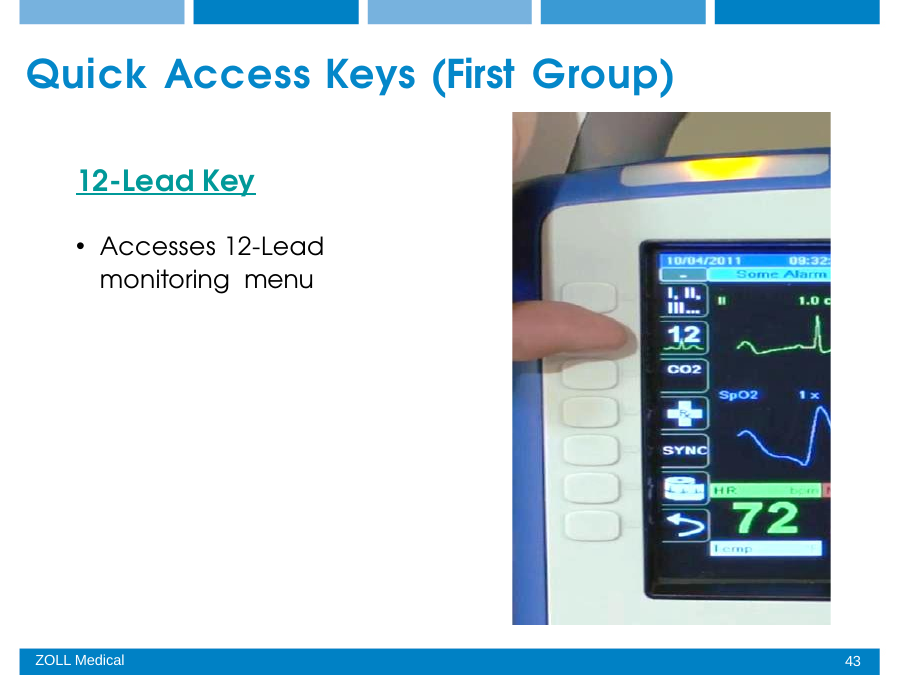

# Quick Access Keys (First Group)

12-Lead Key

Accesses 12-Lead monitoring  menu